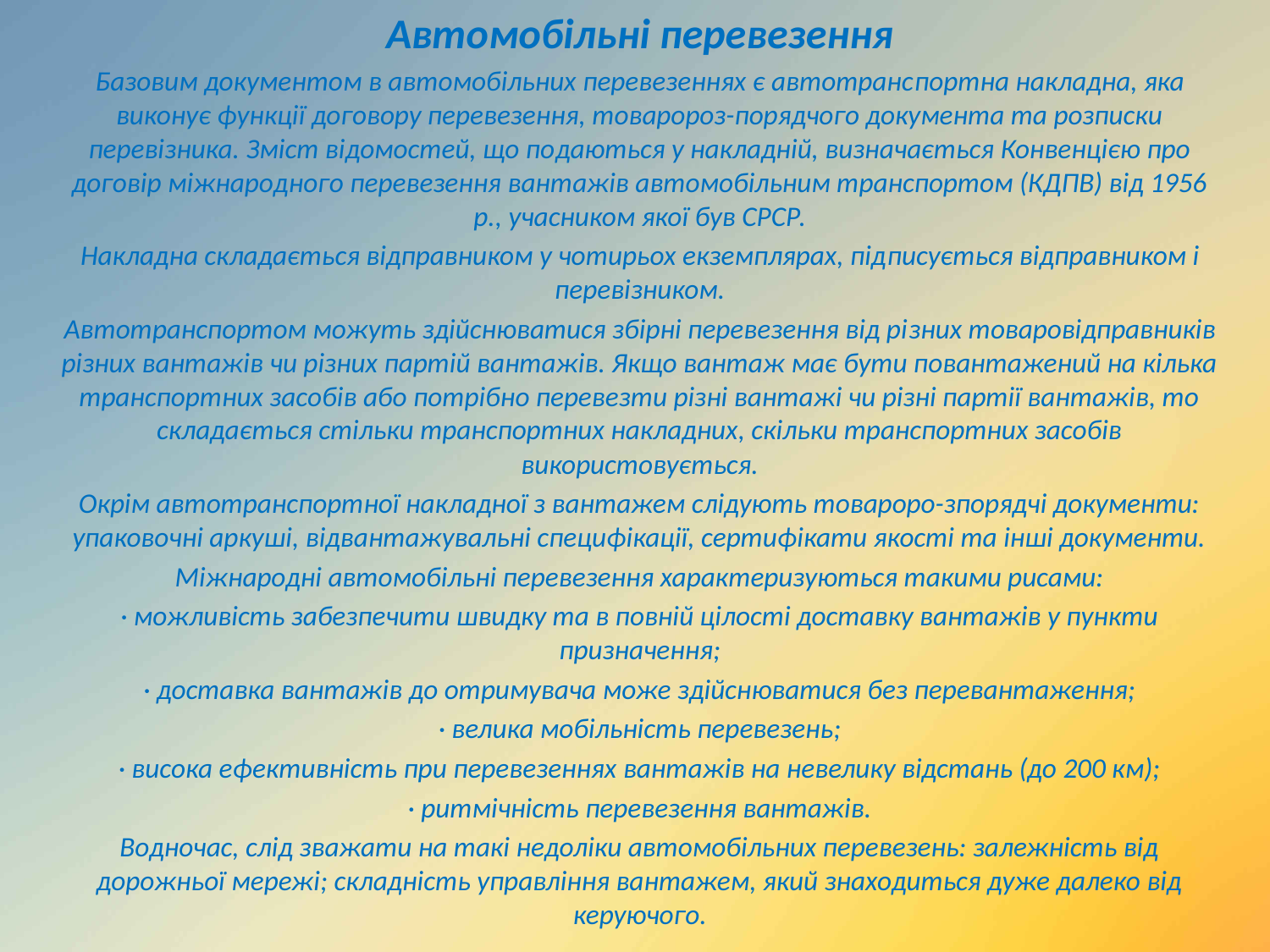

Автомобільні перевезення
Базовим документом в автомобільних перевезеннях є автотранс­портна накладна, яка виконує функції договору перевезення, товаророз-порядчого документа та розписки перевізника. Зміст відомостей, що по­даються у накладній, визначається Конвенцією про договір міжнарод­ного перевезення вантажів автомобільним транспортом (КДПВ) від 1956 р., учасником якої був СРСР.
Накладна складається відправником у чотирьох екземплярах, під­писується відправником і перевізником.
Автотранспортом можуть здійснюватися збірні перевезення від рі­зних товаровідправників різних вантажів чи різних партій вантажів. Якщо вантаж має бути повантажений на кілька транспортних засобів або потрібно перевезти різні вантажі чи різні партії вантажів, то склада­ється стільки транспортних накладних, скільки транспортних засобів використовується.
Окрім автотранспортної накладної з вантажем слідують товароро-зпорядчі документи: упаковочні аркуші, відвантажувальні специфікації, сертифікати якості та інші документи.
Міжнародні автомобільні перевезення характеризуються такими рисами:
· можливість забезпечити швидку та в повній цілості доставку вантажів у пункти призначення;
· доставка вантажів до отримувача може здійснюватися без перевантаження;
· велика мобільність перевезень;
· висока ефективність при перевезеннях вантажів на невелику відстань (до 200 км);
· ритмічність перевезення вантажів.
Водночас, слід зважати на такі недоліки автомобільних перевезень: залежність від дорожньої мережі; складність управління вантажем, який знаходиться дуже далеко від керуючого.